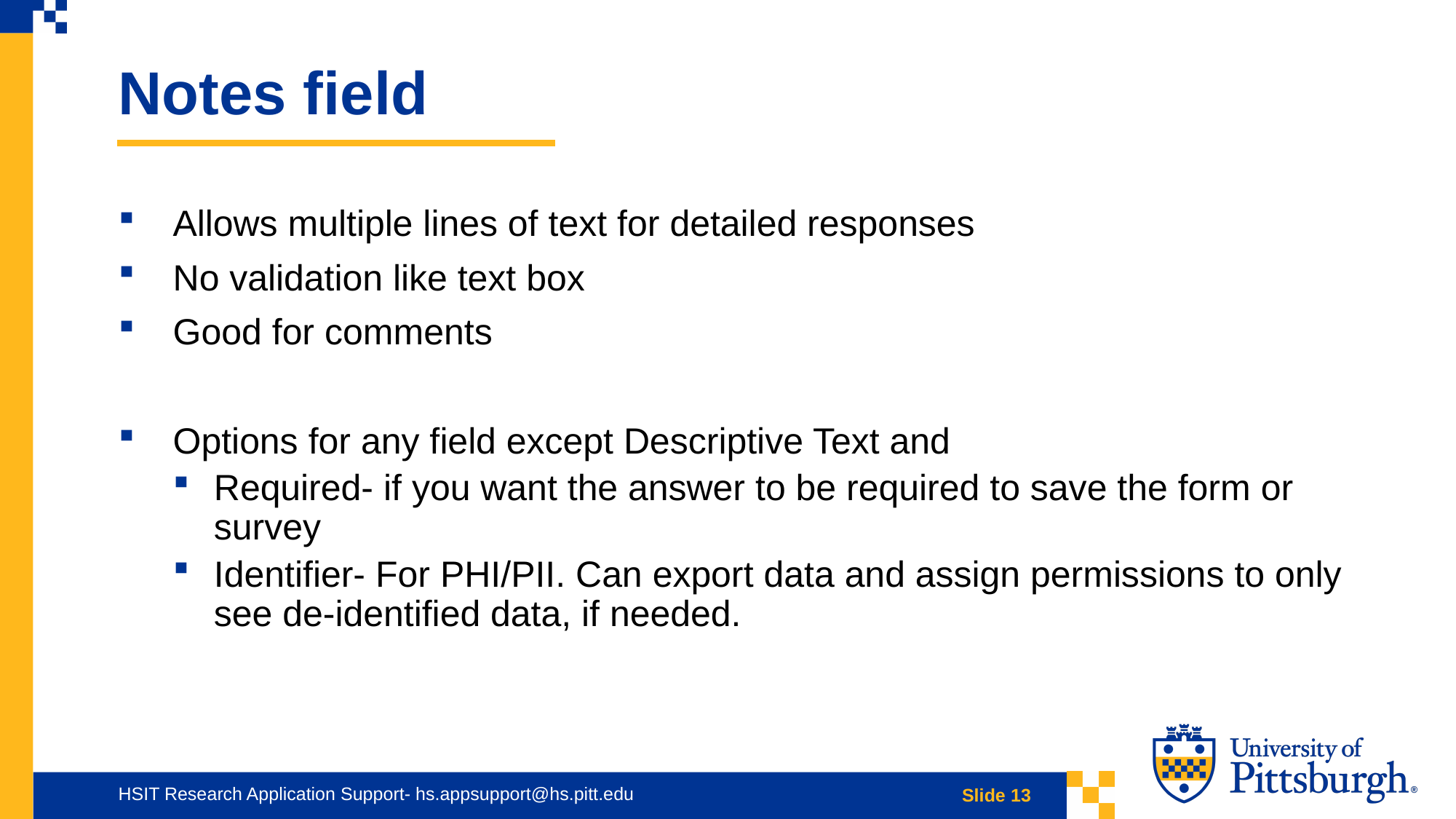

Notes field
Allows multiple lines of text for detailed responses
No validation like text box
Good for comments

Options for any field except Descriptive Text and
Required- if you want the answer to be required to save the form or survey
Identifier- For PHI/PII. Can export data and assign permissions to only see de-identified data, if needed.
HSIT Research Application Support- hs.appsupport@hs.pitt.edu
Slide 13